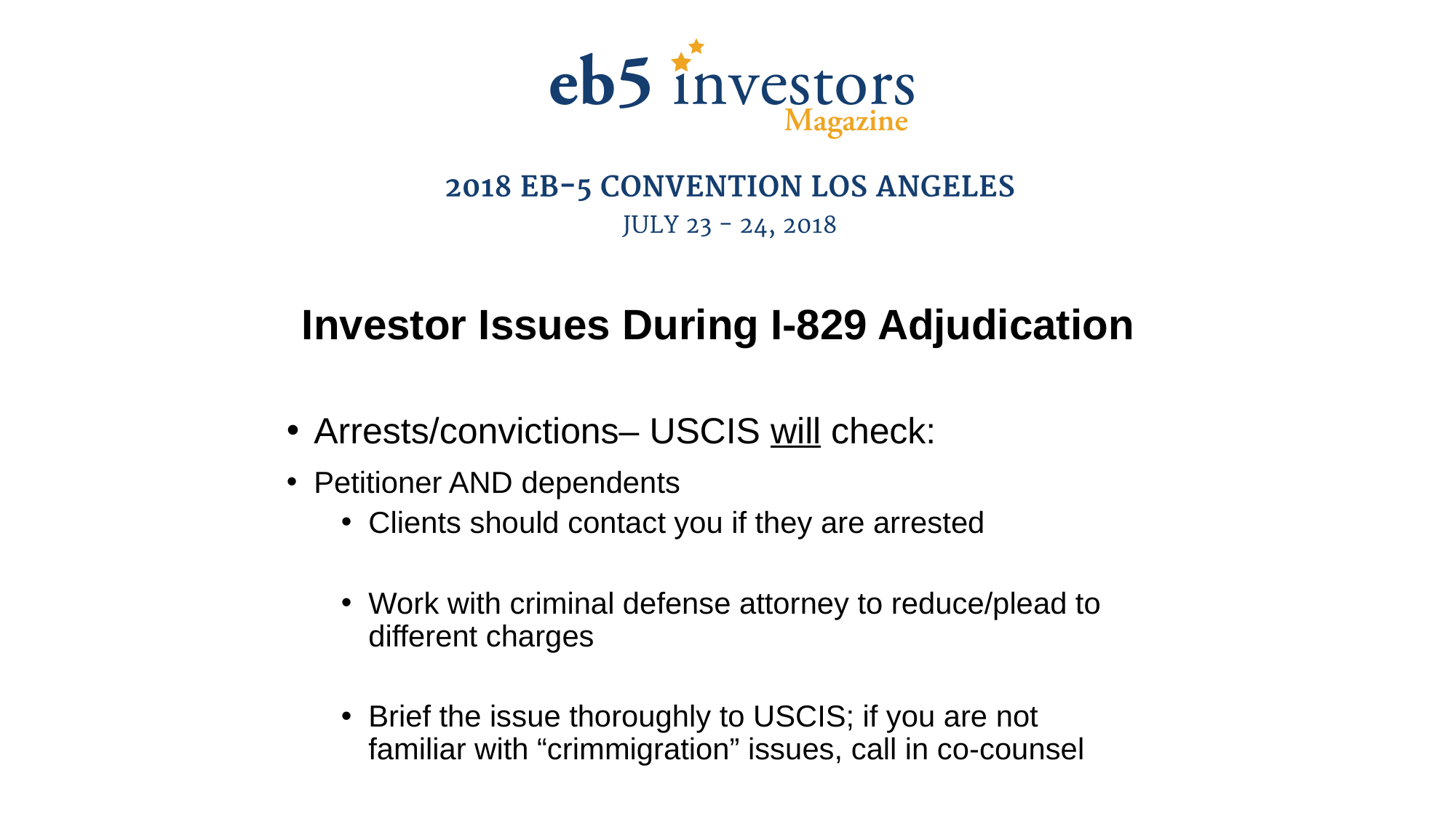

Investor Issues During I-829 Adjudication

Arrests/convictions– USCIS will check:
Petitioner AND dependents
Clients should contact you if they are arrested

Work with criminal defense attorney to reduce/plead to different charges

Brief the issue thoroughly to USCIS; if you are not familiar with “crimmigration” issues, call in co-counsel